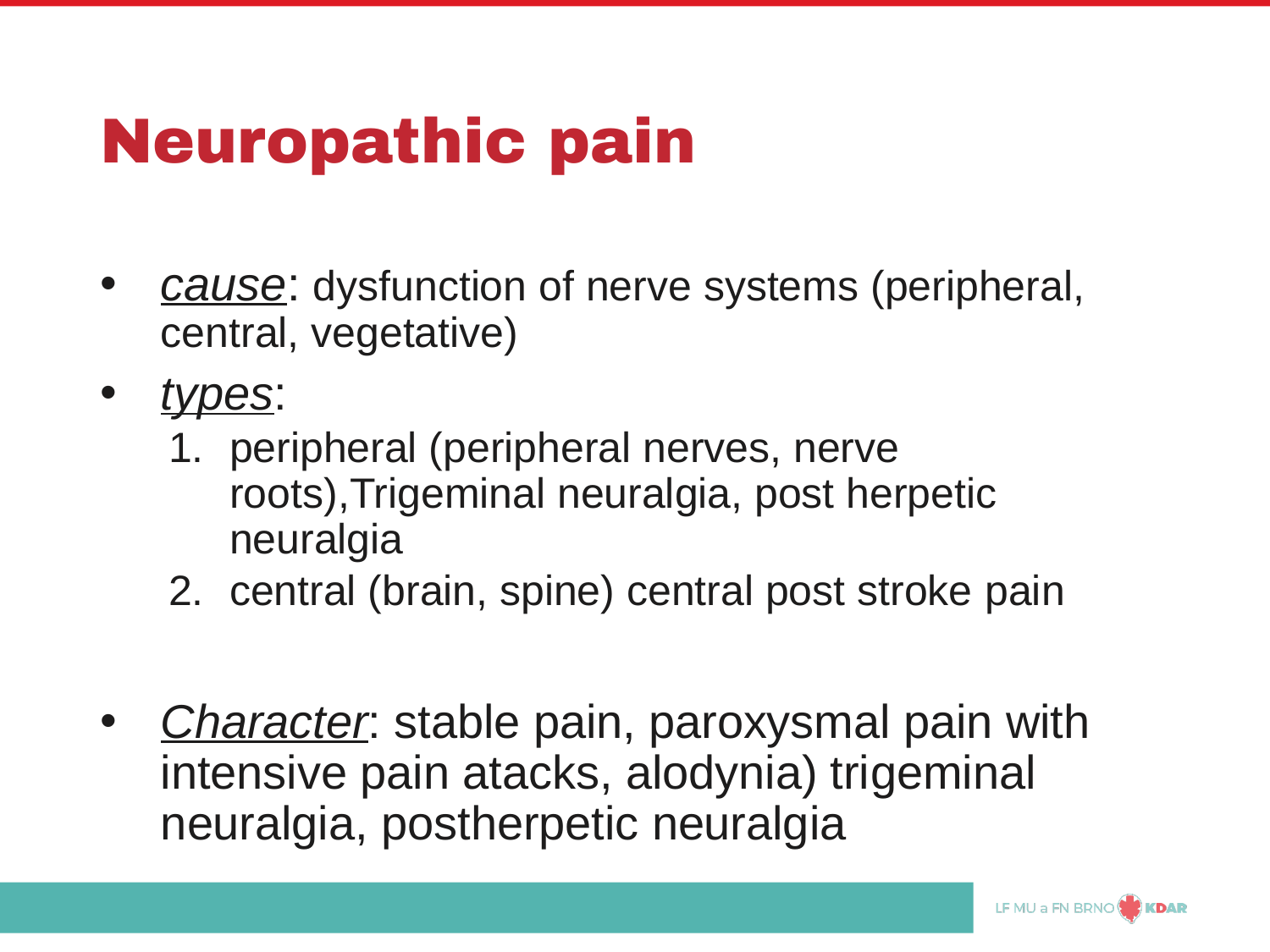

# Neuropathic pain
cause: dysfunction of nerve systems (peripheral, central, vegetative)
types:
peripheral (peripheral nerves, nerve roots),Trigeminal neuralgia, post herpetic neuralgia
central (brain, spine) central post stroke pain

Character: stable pain, paroxysmal pain with intensive pain atacks, alodynia) trigeminal neuralgia, postherpetic neuralgia